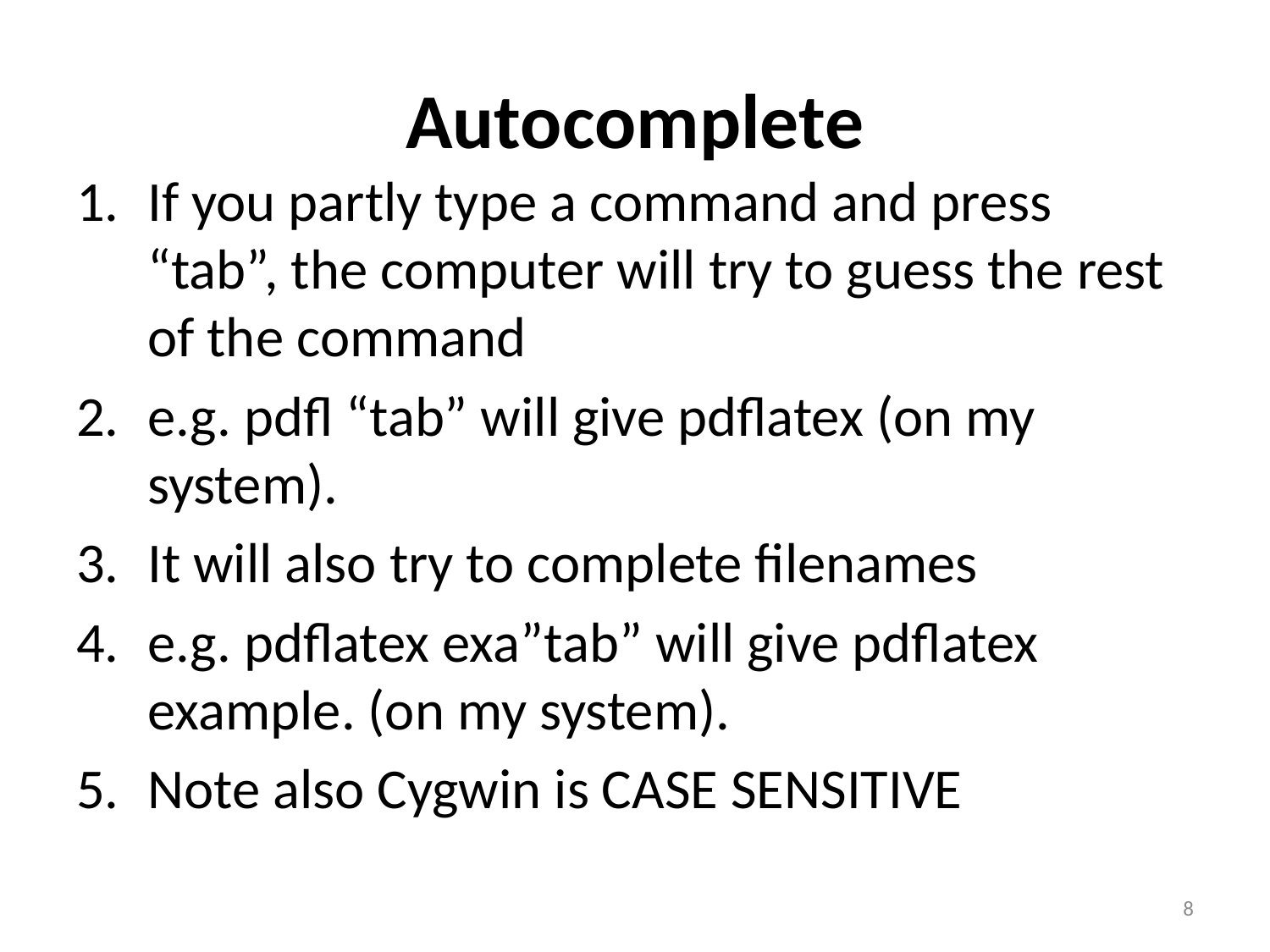

# Autocomplete
If you partly type a command and press “tab”, the computer will try to guess the rest of the command
e.g. pdfl “tab” will give pdflatex (on my system).
It will also try to complete filenames
e.g. pdflatex exa”tab” will give pdflatex example. (on my system).
Note also Cygwin is CASE SENSITIVE
8